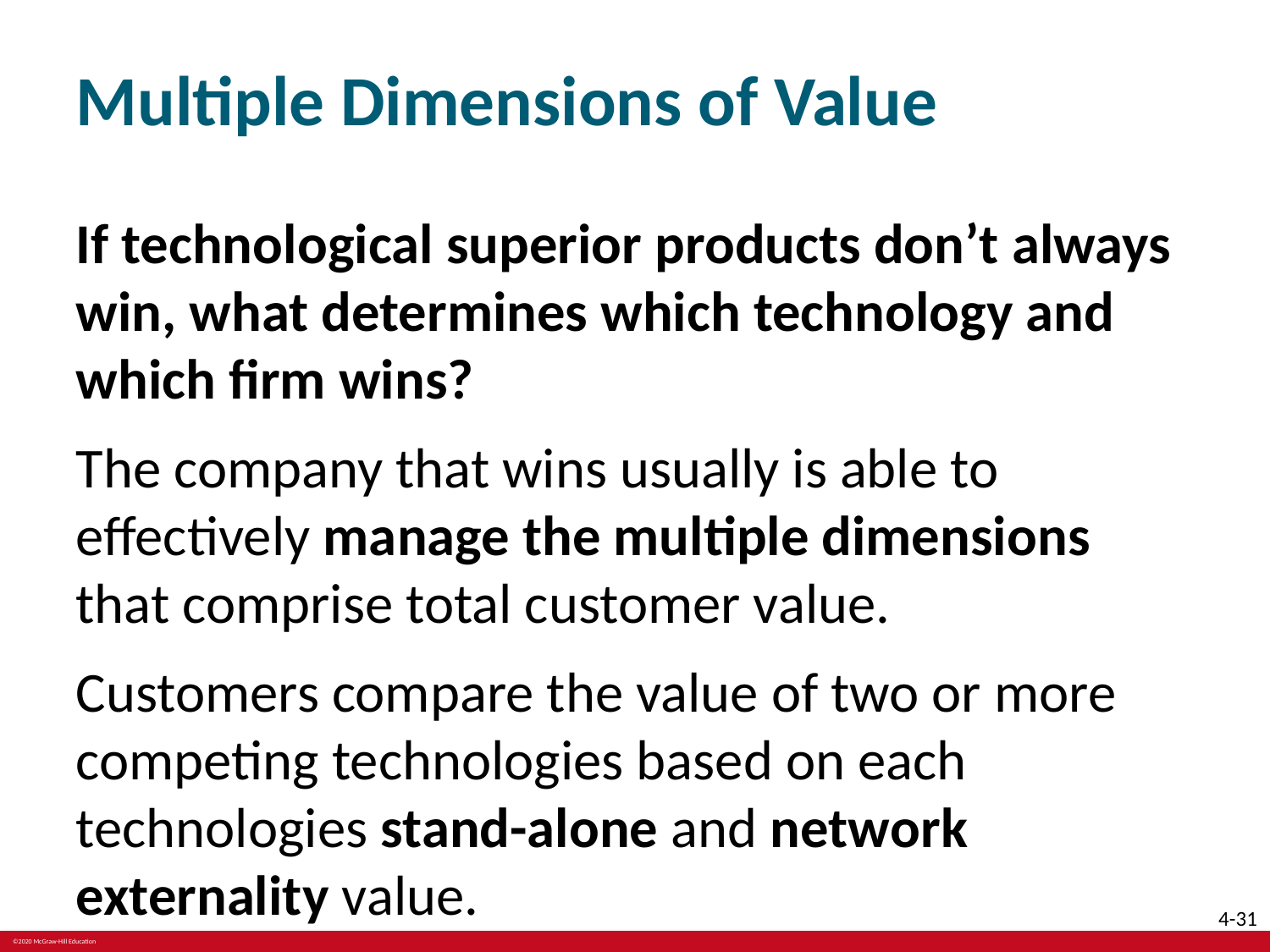

# Multiple Dimensions of Value
If technological superior products don’t always win, what determines which technology and which firm wins?
The company that wins usually is able to effectively manage the multiple dimensions that comprise total customer value.
Customers compare the value of two or more competing technologies based on each technologies stand-alone and network externality value.